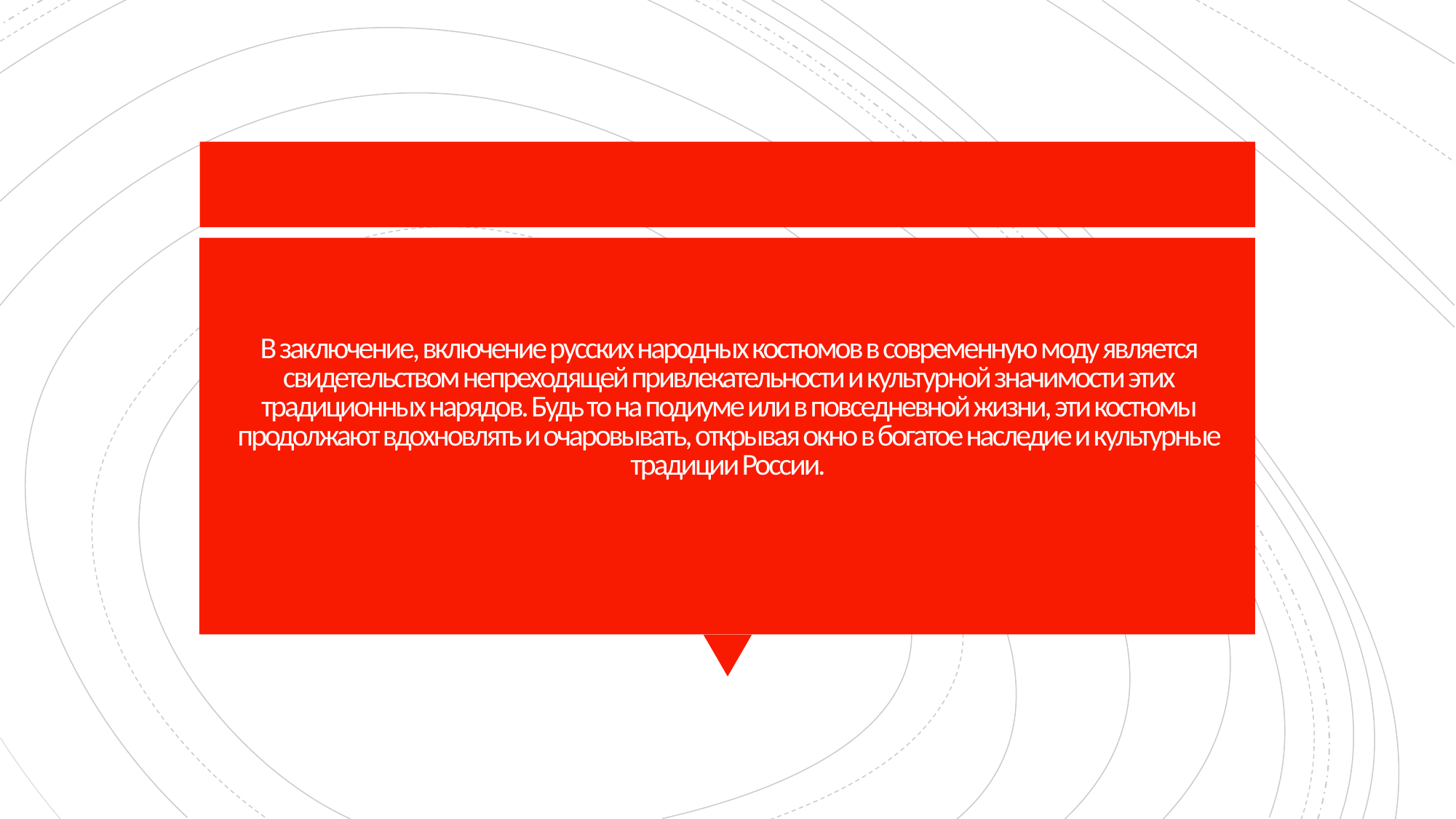

# В заключение, включение русских народных костюмов в современную моду является свидетельством непреходящей привлекательности и культурной значимости этих традиционных нарядов. Будь то на подиуме или в повседневной жизни, эти костюмы продолжают вдохновлять и очаровывать, открывая окно в богатое наследие и культурные традиции России.